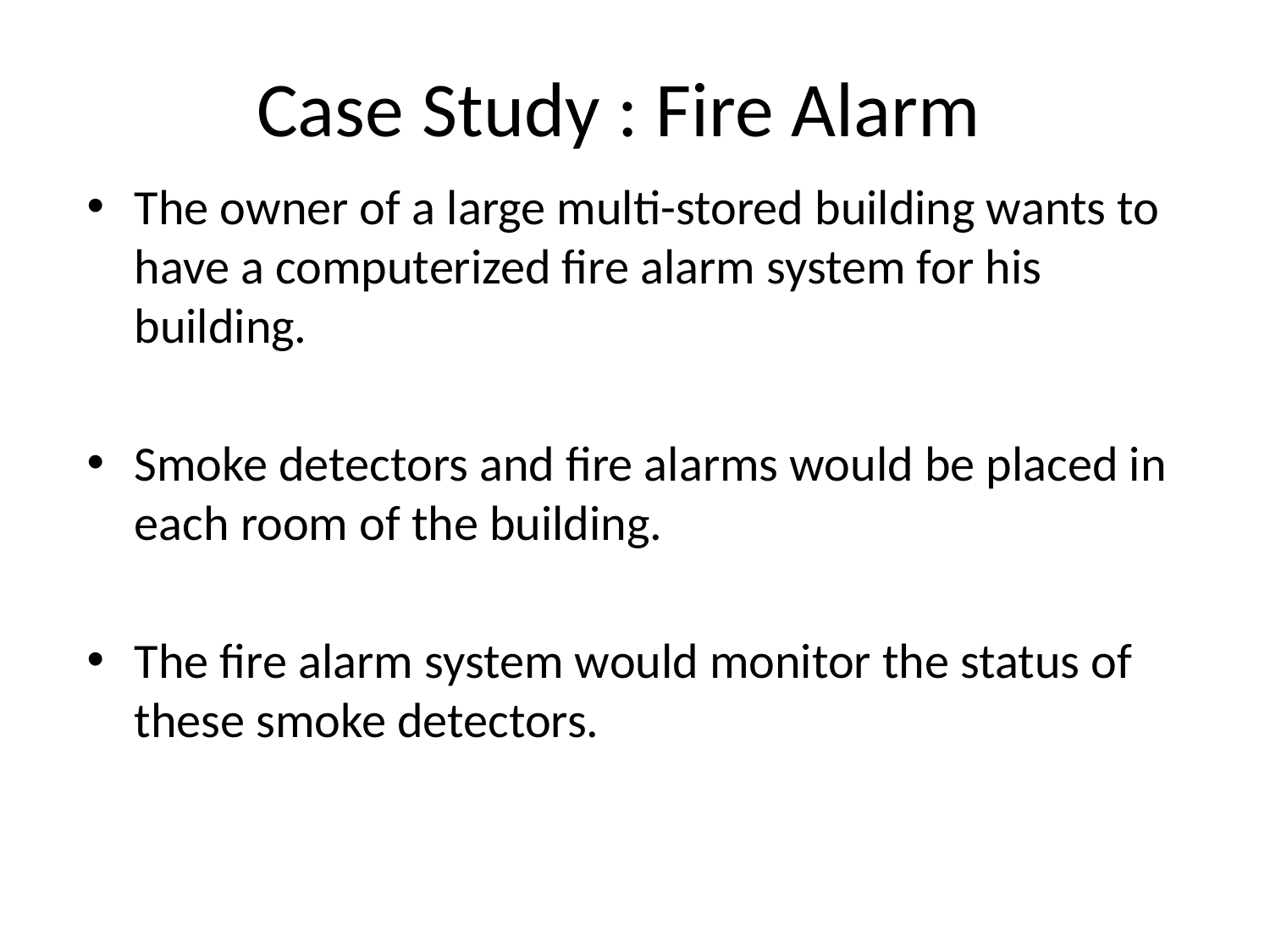

Case Study : Fire Alarm
The owner of a large multi-stored building wants to have a computerized fire alarm system for his building.

Smoke detectors and fire alarms would be placed in each room of the building.

The fire alarm system would monitor the status of these smoke detectors.